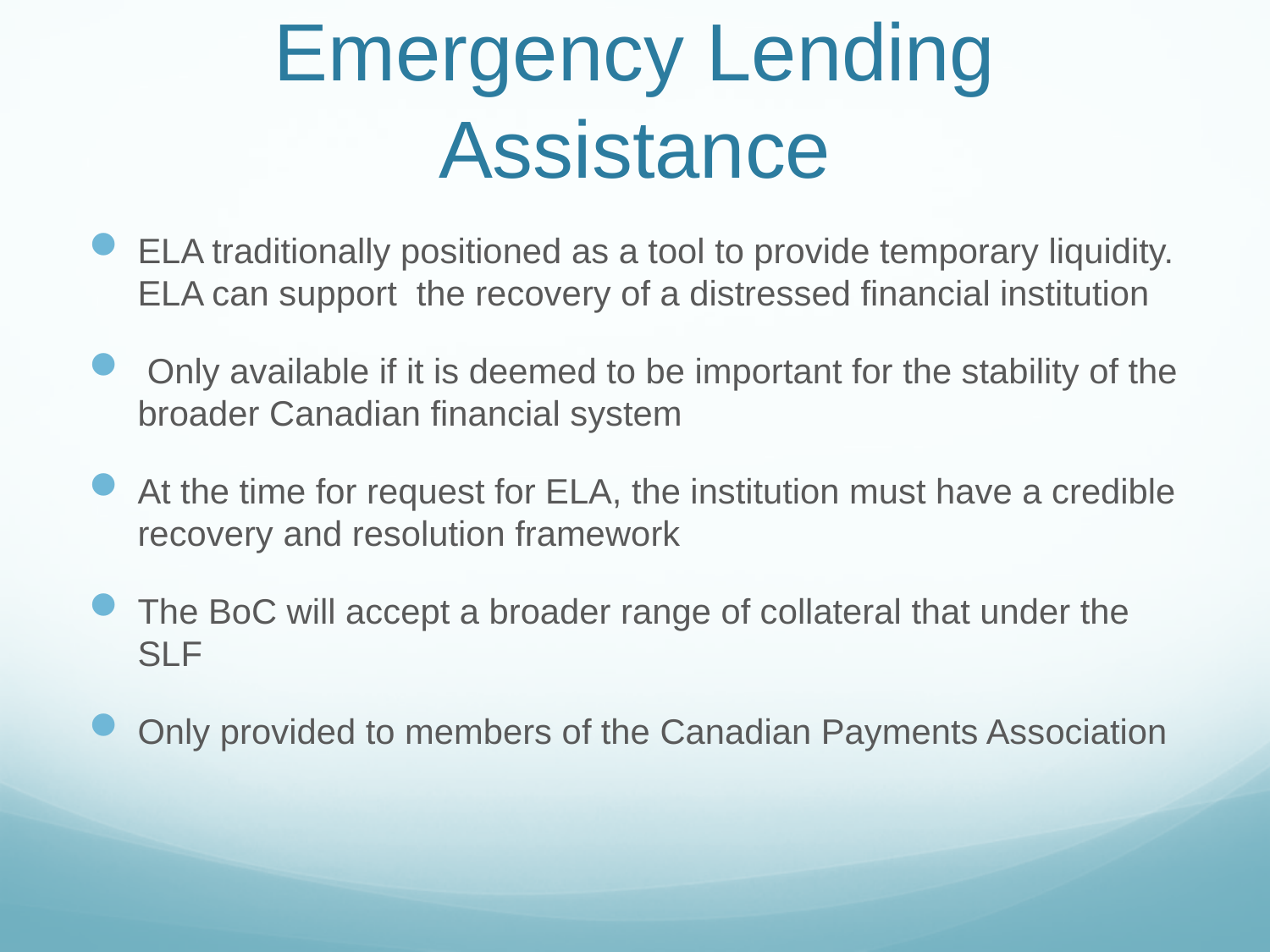

# Emergency Lending Assistance
ELA traditionally positioned as a tool to provide temporary liquidity. ELA can support  the recovery of a distressed financial institution
 Only available if it is deemed to be important for the stability of the broader Canadian financial system
At the time for request for ELA, the institution must have a credible recovery and resolution framework
The BoC will accept a broader range of collateral that under the SLF
Only provided to members of the Canadian Payments Association